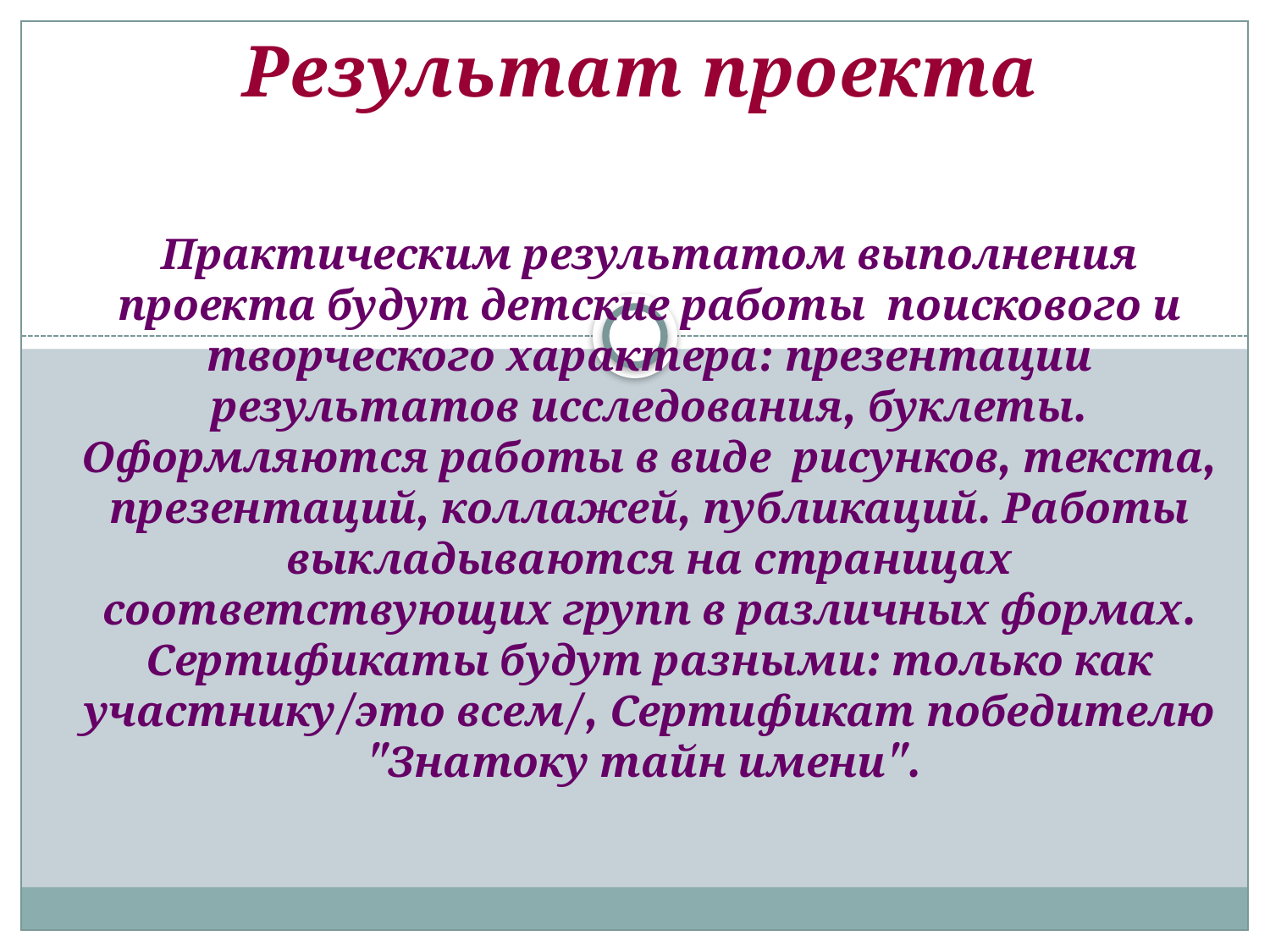

Результат проекта

Практическим результатом выполнения проекта будут детские работы  поискового и творческого характера: презентации результатов исследования, буклеты. Оформляются работы в виде  рисунков, текста, презентаций, коллажей, публикаций. Работы выкладываются на страницах соответствующих групп в различных формах.
Сертификаты будут разными: только как участнику/это всем/, Сертификат победителю "Знатоку тайн имени".